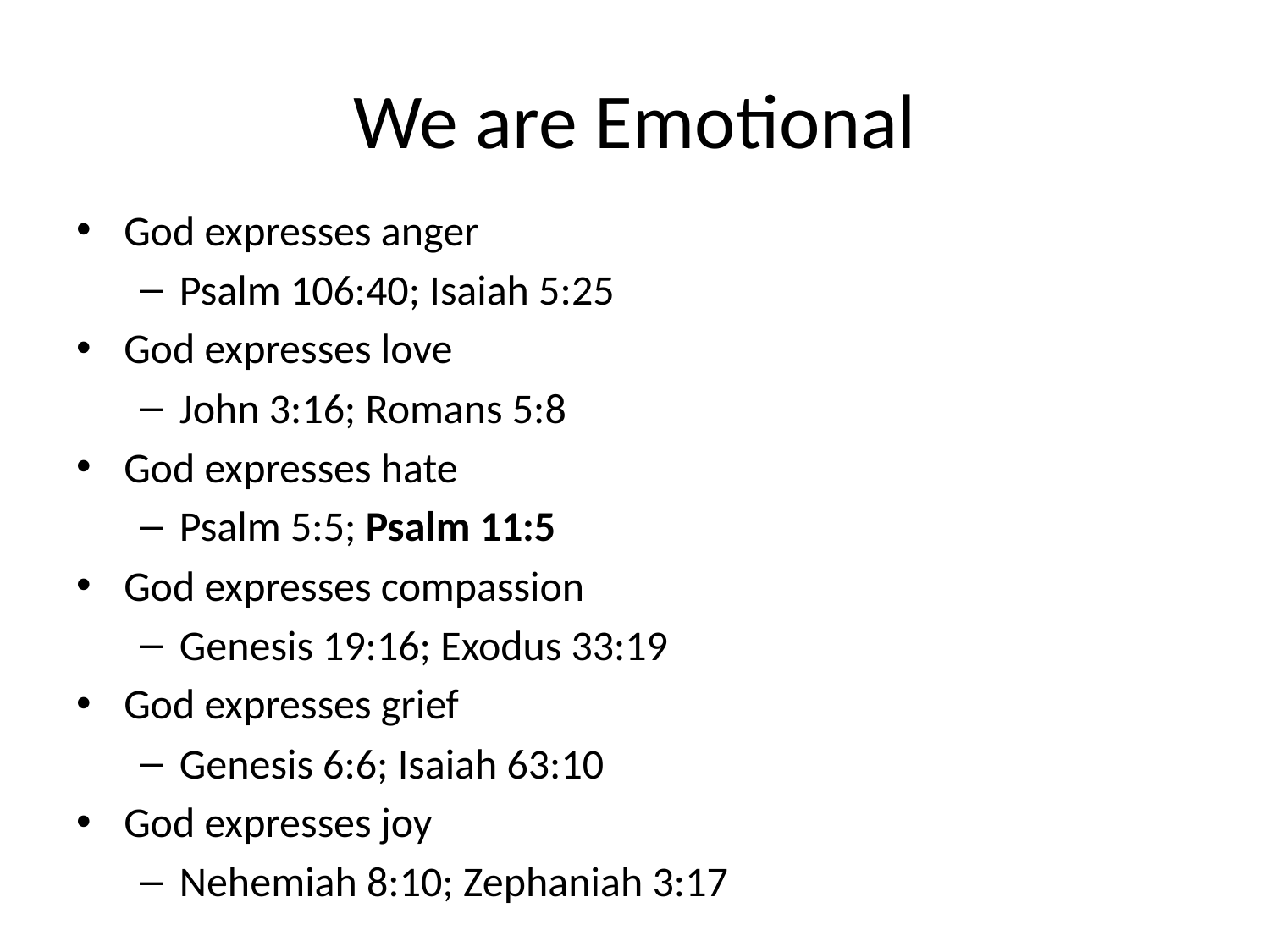

# We are Emotional
God expresses anger
Psalm 106:40; Isaiah 5:25
God expresses love
John 3:16; Romans 5:8
God expresses hate
Psalm 5:5; Psalm 11:5
God expresses compassion
Genesis 19:16; Exodus 33:19
God expresses grief
Genesis 6:6; Isaiah 63:10
God expresses joy
Nehemiah 8:10; Zephaniah 3:17